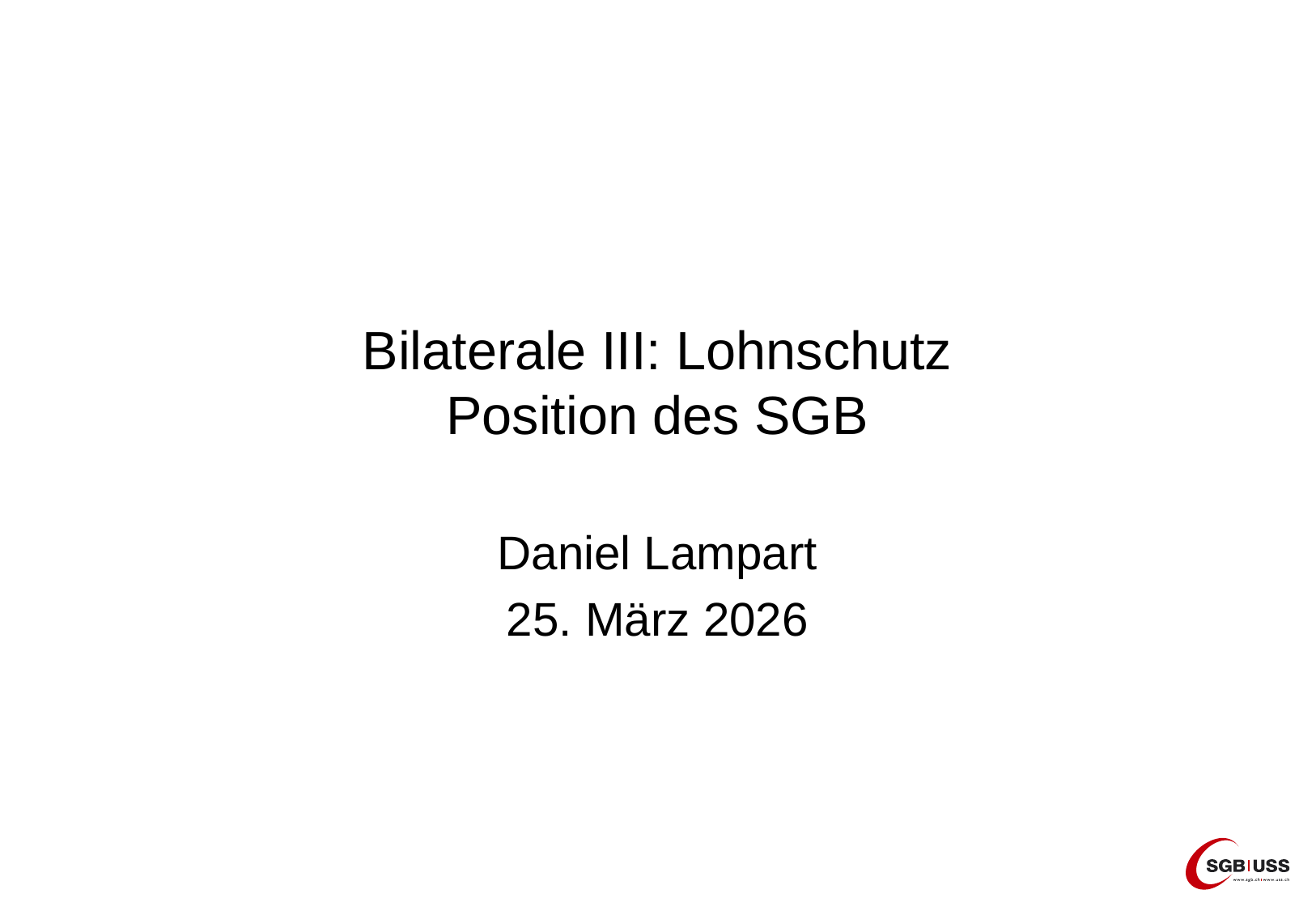

# Bilaterale III: Lohnschutz Position des SGB
Daniel Lampart
25. März 2026